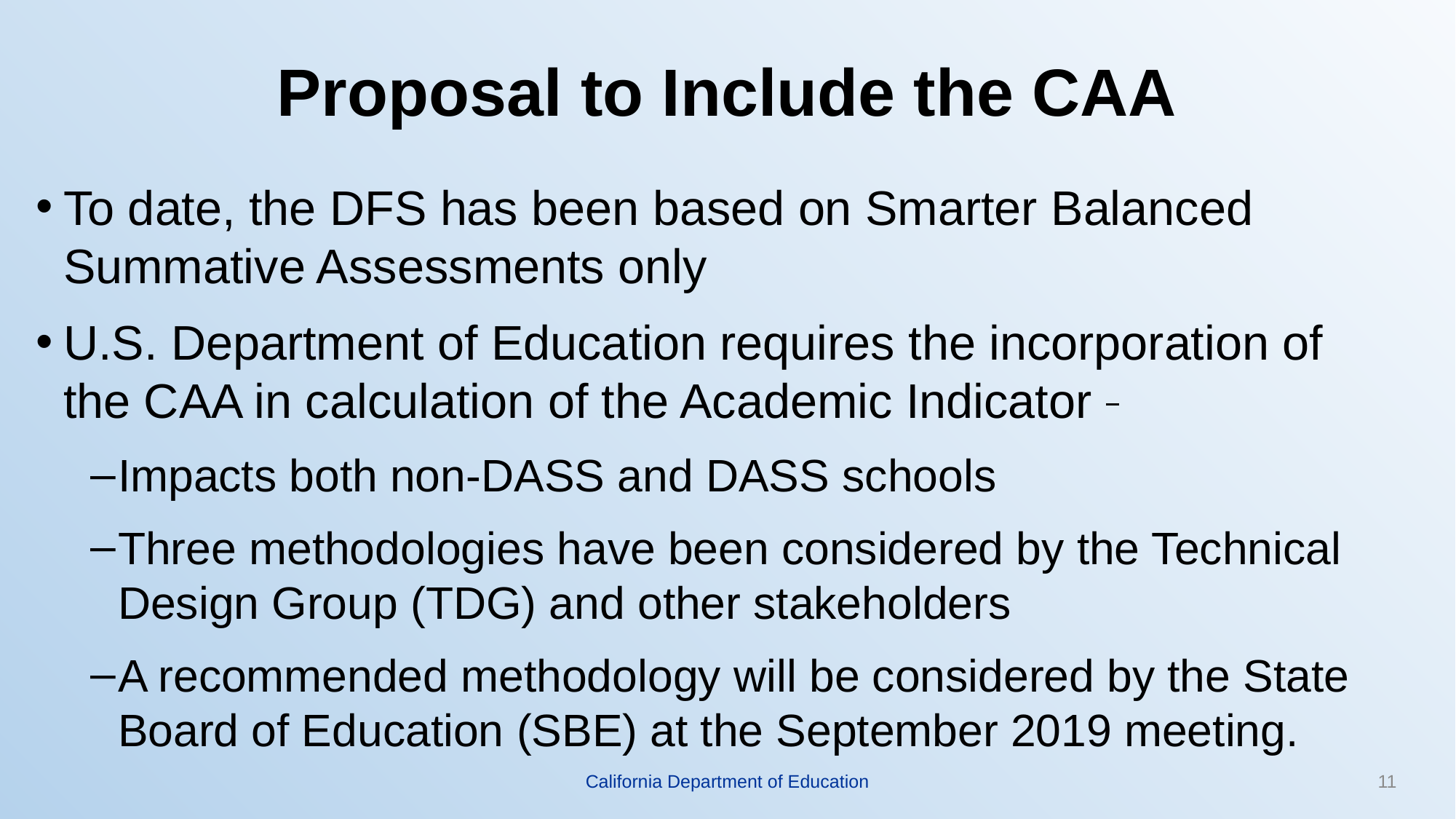

# Proposal to Include the CAA
To date, the DFS has been based on Smarter Balanced Summative Assessments only
U.S. Department of Education requires the incorporation of the CAA in calculation of the Academic Indicator
Impacts both non-DASS and DASS schools
Three methodologies have been considered by the Technical Design Group (TDG) and other stakeholders
A recommended methodology will be considered by the State Board of Education (SBE) at the September 2019 meeting.
California Department of Education
11